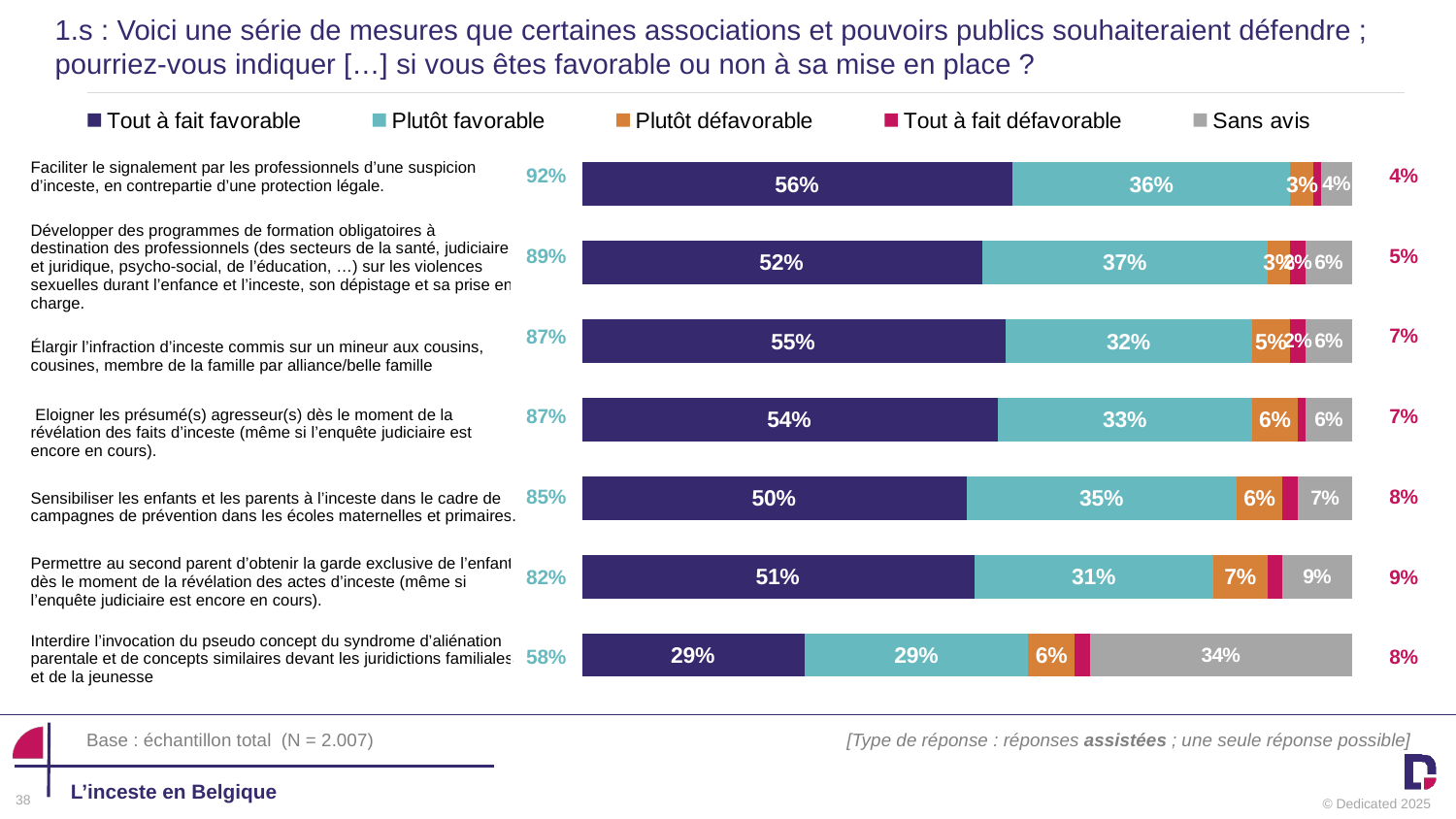

1.s : Voici une série de mesures que certaines associations et pouvoirs publics souhaiteraient défendre ; pourriez-vous indiquer […] si vous êtes favorable ou non à sa mise en place ?

### Chart

| Category | Tout à fait favorable | Plutôt favorable | Plutôt défavorable | Tout à fait défavorable | Sans avis |
|---|---|---|---|---|---|
|  Faciliter le signalement par les professionnels d’une suspicion d’inceste, en contrepartie d’une protection légale. | 0.56 | 0.36 | 0.03 | 0.01 | 0.04 |
| Développer des programmes de formation obligatoires à destination des professionnels (des secteurs de la santé, judiciaire et juridique, psycho-social, de l’éducation, …) sur les violences sexuelles durant l’enfance et l’inceste, son dépistage et sa prise  | 0.52 | 0.37 | 0.03 | 0.02 | 0.06 |
|  Élargir l’infraction d’inceste commis sur un mineur aux cousins, cousines, membre de la famille par alliance/belle famille | 0.55 | 0.32 | 0.05 | 0.02 | 0.06 |
|  Eloigner les présumé(s) agresseur(s) dès le moment de la révélation des faits d’inceste (même si l’enquête judiciaire est encore en cours). | 0.54 | 0.33 | 0.06 | 0.01 | 0.06 |
| Sensibiliser les enfants et les parents à l’inceste dans le cadre de campagnes de prévention dans les écoles maternelles et primaires. | 0.5 | 0.35 | 0.06 | 0.02 | 0.07 |
|  Permettre au second parent d’obtenir la garde exclusive de l’enfant dès le moment de la révélation des actes d’inceste (même si l’enquête judiciaire est encore en cours). | 0.51 | 0.31 | 0.07 | 0.02 | 0.09 |
| Interdire l’invocation du pseudo concept du syndrome d’aliénation parentale et de concepts similaires devant les juridictions familiales et de la jeunesse | 0.29 | 0.29 | 0.06 | 0.02 | 0.34 |
| 4% |
| --- |
| 5% |
| 7% |
| 7% |
| 8% |
| 9% |
| 8% |
| 92% |
| --- |
| 89% |
| 87% |
| 87% |
| 85% |
| 82% |
| 58% |
| Faciliter le signalement par les professionnels d’une suspicion d’inceste, en contrepartie d’une protection légale. |
| --- |
| Développer des programmes de formation obligatoires à destination des professionnels (des secteurs de la santé, judiciaire et juridique, psycho-social, de l’éducation, …) sur les violences sexuelles durant l’enfance et l’inceste, son dépistage et sa prise en charge. |
| Élargir l’infraction d’inceste commis sur un mineur aux cousins, cousines, membre de la famille par alliance/belle famille |
| Eloigner les présumé(s) agresseur(s) dès le moment de la révélation des faits d’inceste (même si l’enquête judiciaire est encore en cours). |
| Sensibiliser les enfants et les parents à l’inceste dans le cadre de campagnes de prévention dans les écoles maternelles et primaires. |
| Permettre au second parent d’obtenir la garde exclusive de l’enfant dès le moment de la révélation des actes d’inceste (même si l’enquête judiciaire est encore en cours). |
| Interdire l’invocation du pseudo concept du syndrome d’aliénation parentale et de concepts similaires devant les juridictions familiales et de la jeunesse |
Base : échantillon total  (N = 2.007)
[Type de réponse : réponses assistées ; une seule réponse possible]
L’inceste en Belgique